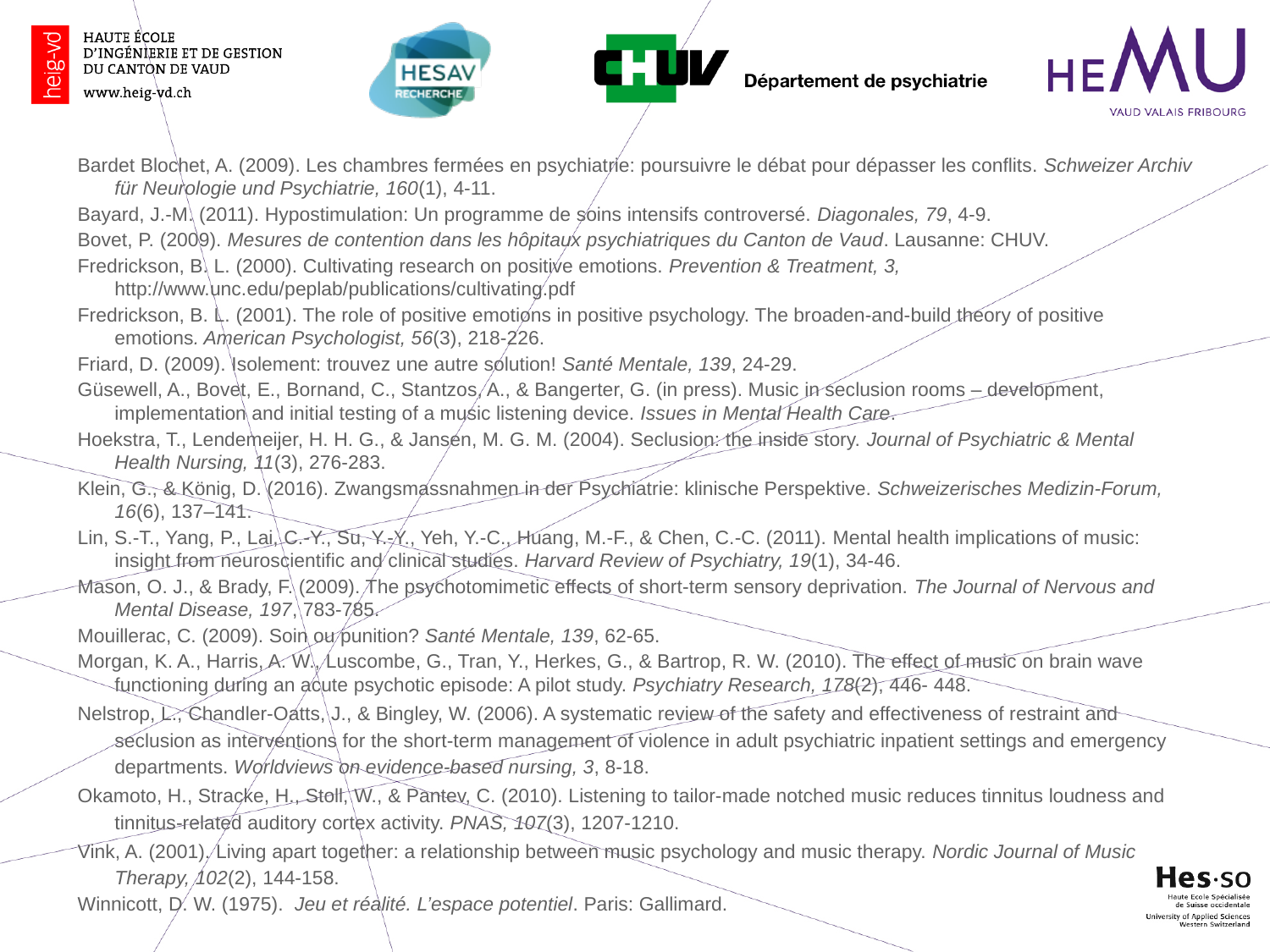

#
Bardet Blochet, A. (2009). Les chambres fermées en psychiatrie: poursuivre le débat pour dépasser les conflits. Schweizer Archiv für Neurologie und Psychiatrie, 160(1), 4-11.
Bayard, J.-M. (2011). Hypostimulation: Un programme de soins intensifs controversé. Diagonales, 79, 4-9.
Bovet, P. (2009). Mesures de contention dans les hôpitaux psychiatriques du Canton de Vaud. Lausanne: CHUV.
Fredrickson, B. L. (2000). Cultivating research on positive emotions. Prevention & Treatment, 3, http://www.unc.edu/peplab/publications/cultivating.pdf
Fredrickson, B. L. (2001). The role of positive emotions in positive psychology. The broaden-and-build theory of positive emotions. American Psychologist, 56(3), 218-226.
Friard, D. (2009). Isolement: trouvez une autre solution! Santé Mentale, 139, 24-29.
Güsewell, A., Bovet, E., Bornand, C., Stantzos, A., & Bangerter, G. (in press). Music in seclusion rooms – development, implementation and initial testing of a music listening device. Issues in Mental Health Care.
Hoekstra, T., Lendemeijer, H. H. G., & Jansen, M. G. M. (2004). Seclusion: the inside story. Journal of Psychiatric & Mental Health Nursing, 11(3), 276-283.
Klein, G., & König, D. (2016). Zwangsmassnahmen in der Psychiatrie: klinische Perspektive. Schweizerisches Medizin-Forum, 16(6), 137–141.
Lin, S.-T., Yang, P., Lai, C.-Y., Su, Y.-Y., Yeh, Y.-C., Huang, M.-F., & Chen, C.-C. (2011). Mental health implications of music: insight from neuroscientific and clinical studies. Harvard Review of Psychiatry, 19(1), 34-46.
Mason, O. J., & Brady, F. (2009). The psychotomimetic effects of short-term sensory deprivation. The Journal of Nervous and Mental Disease, 197, 783-785.
Mouillerac, C. (2009). Soin ou punition? Santé Mentale, 139, 62-65.
Morgan, K. A., Harris, A. W., Luscombe, G., Tran, Y., Herkes, G., & Bartrop, R. W. (2010). The effect of music on brain wave functioning during an acute psychotic episode: A pilot study. Psychiatry Research, 178(2), 446- 448.
Nelstrop, L., Chandler-Oatts, J., & Bingley, W. (2006). A systematic review of the safety and effectiveness of restraint and seclusion as interventions for the short-term management of violence in adult psychiatric inpatient settings and emergency departments. Worldviews on evidence-based nursing, 3, 8-18.
Okamoto, H., Stracke, H., Stoll, W., & Pantev, C. (2010). Listening to tailor-made notched music reduces tinnitus loudness and tinnitus-related auditory cortex activity. PNAS, 107(3), 1207-1210.
Vink, A. (2001). Living apart together: a relationship between music psychology and music therapy. Nordic Journal of Music Therapy, 102(2), 144-158.
Winnicott, D. W. (1975).  Jeu et réalité. L’espace potentiel. Paris: Gallimard.